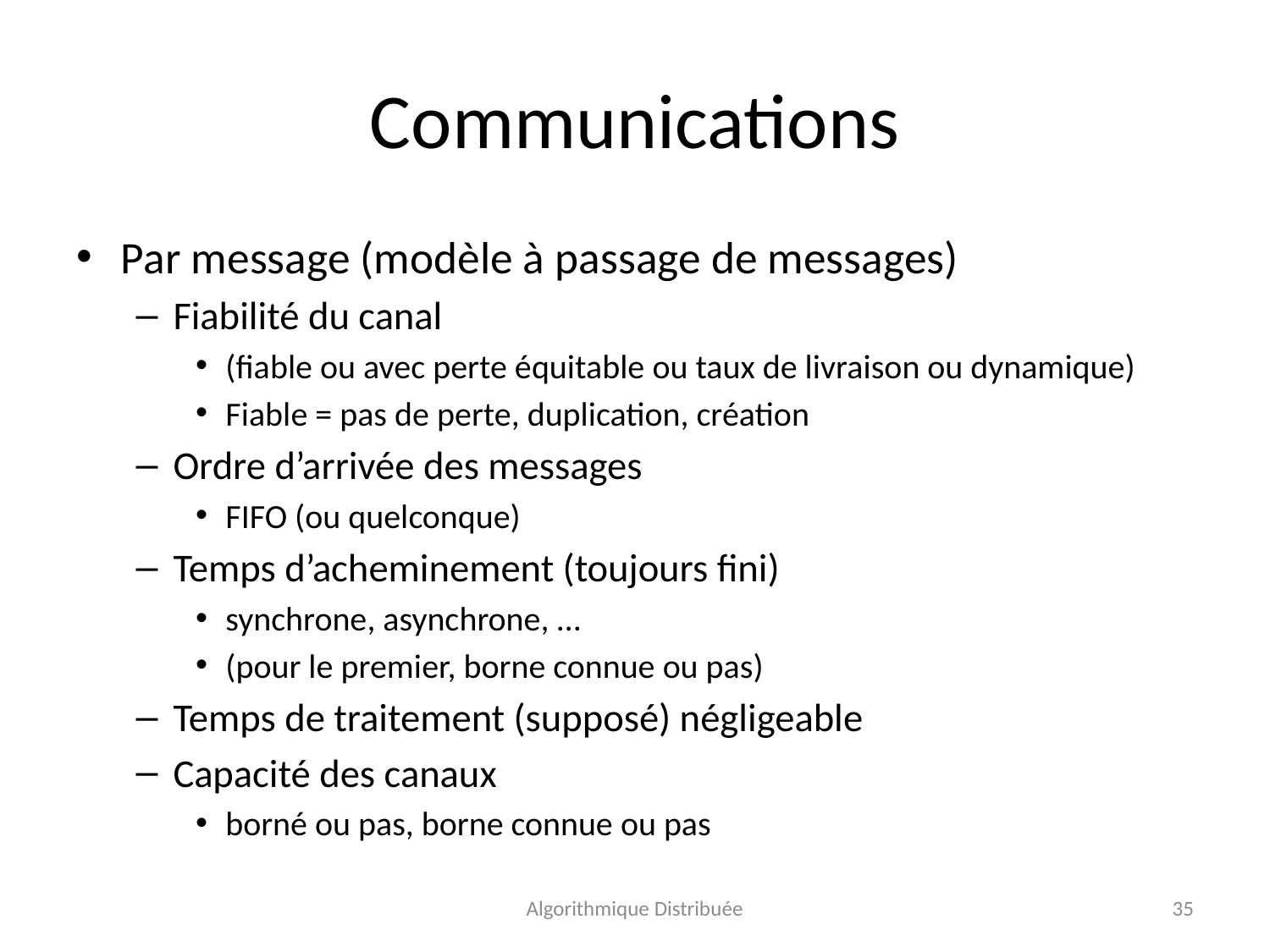

# Communications
Par message (modèle à passage de messages)
Fiabilité du canal
(fiable ou avec perte équitable ou taux de livraison ou dynamique)
Fiable = pas de perte, duplication, création
Ordre d’arrivée des messages
FIFO (ou quelconque)
Temps d’acheminement (toujours fini)
synchrone, asynchrone, …
(pour le premier, borne connue ou pas)
Temps de traitement (supposé) négligeable
Capacité des canaux
borné ou pas, borne connue ou pas

Algorithmique Distribuée
35